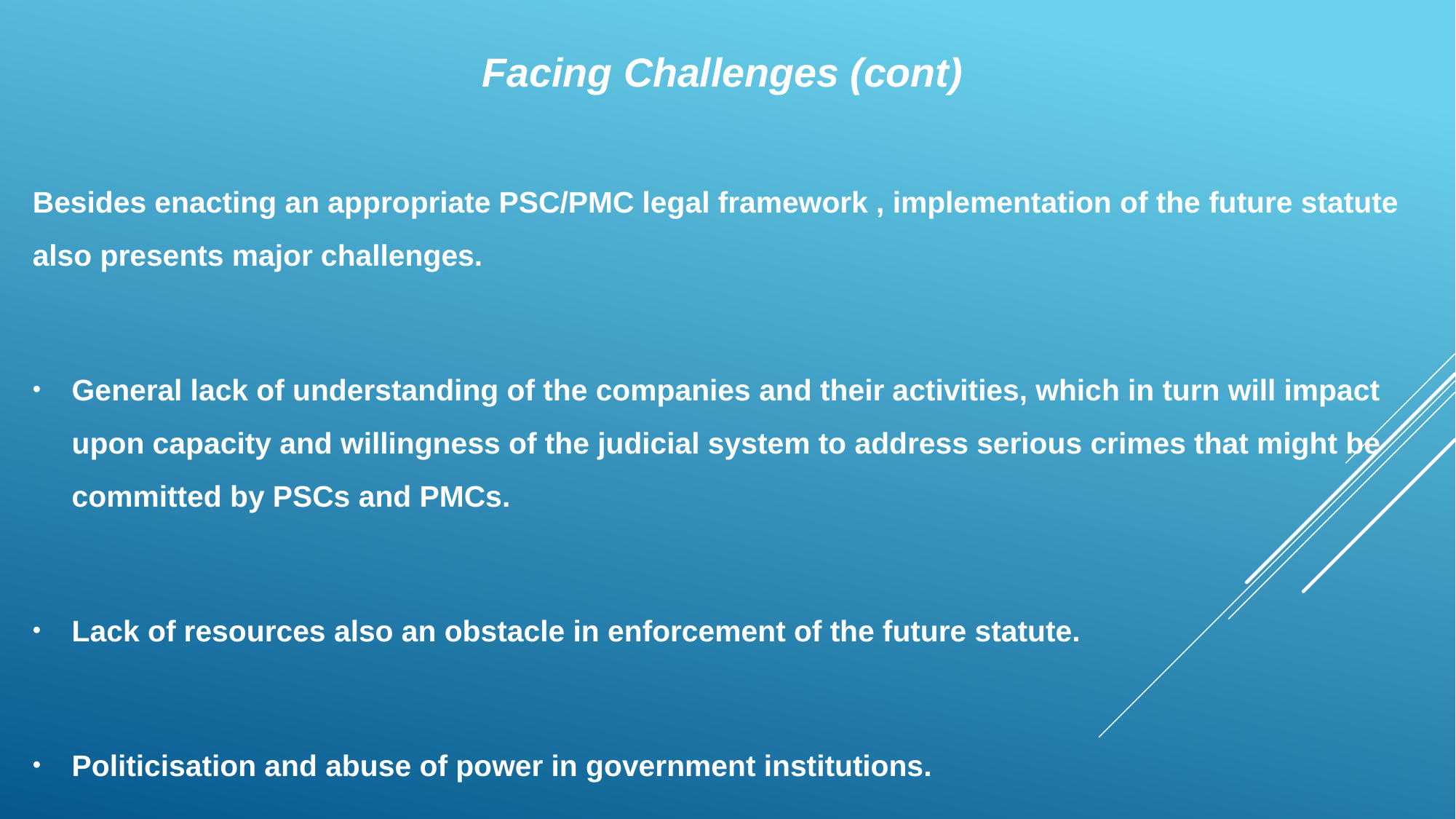

Facing Challenges (cont)

Besides enacting an appropriate PSC/PMC legal framework , implementation of the future statute also presents major challenges.

General lack of understanding of the companies and their activities, which in turn will impact upon capacity and willingness of the judicial system to address serious crimes that might be committed by PSCs and PMCs.

Lack of resources also an obstacle in enforcement of the future statute.

Politicisation and abuse of power in government institutions.